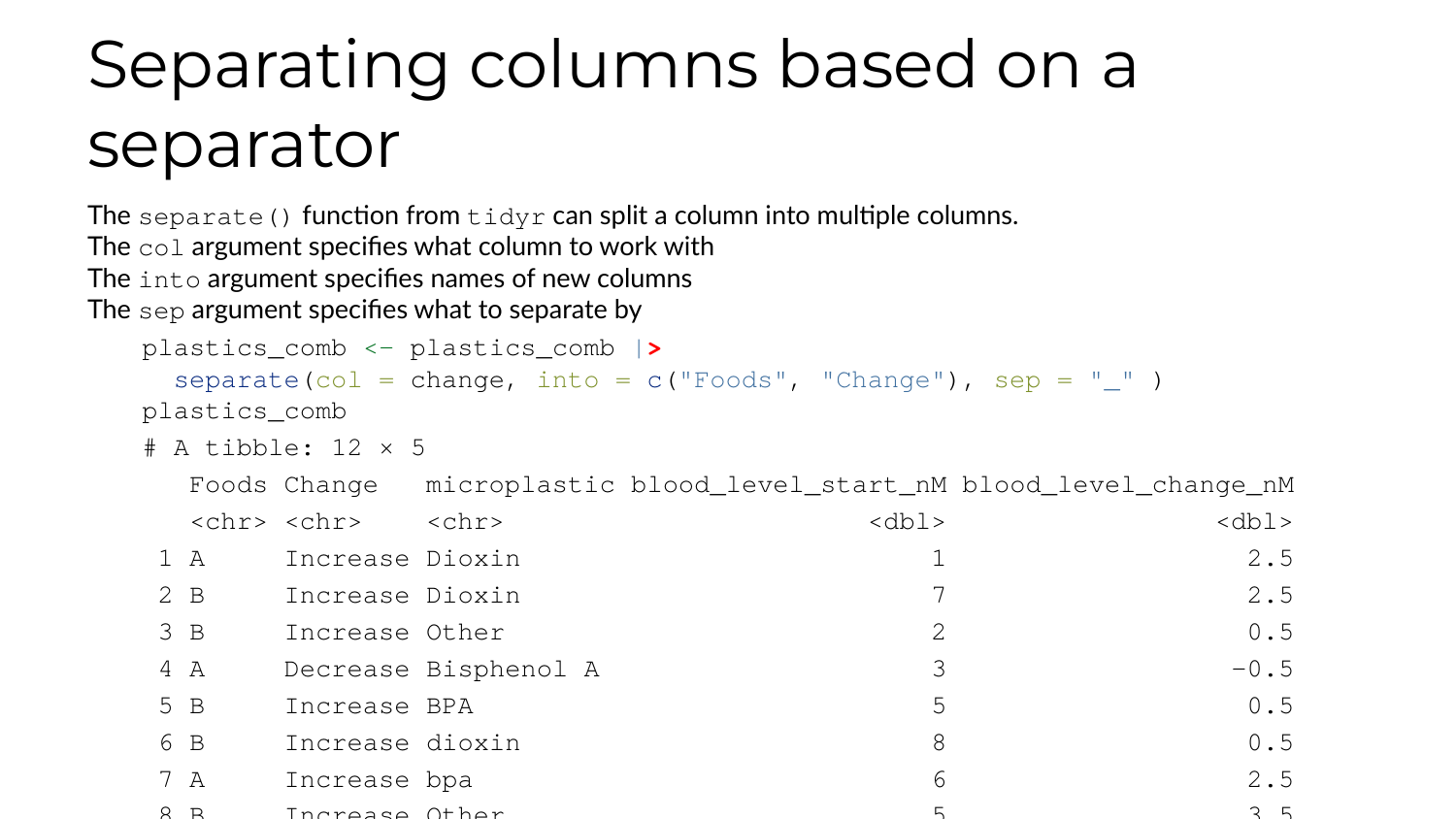

# Separating columns based on a separator
The separate() function from tidyr can split a column into multiple columns.
The col argument specifies what column to work with
The into argument specifies names of new columns
The sep argument specifies what to separate by
plastics_comb <- plastics_comb |>
  separate(col = change, into = c("Foods", "Change"), sep = "_" )
plastics_comb
# A tibble: 12 × 5
   Foods Change   microplastic blood_level_start_nM blood_level_change_nM
   <chr> <chr>    <chr>                       <dbl>                 <dbl>
 1 A     Increase Dioxin                          1                   2.5
 2 B     Increase Dioxin                          7                   2.5
 3 B     Increase Other                           2                   0.5
 4 A     Decrease Bisphenol A                     3                  -0.5
 5 B     Increase BPA                             5                   0.5
 6 B     Increase dioxin                          8                   0.5
 7 A     Increase bpa                             6                   2.5
 8 B     Increase Other                           5                   3.5
 9 B     Increase dioxin                          2                   0.5
10 A     Increase bpa                             1                   1.5
11 B     Increase BPA                             7                   1.5
12 B     Increase Other                           3                   2.5